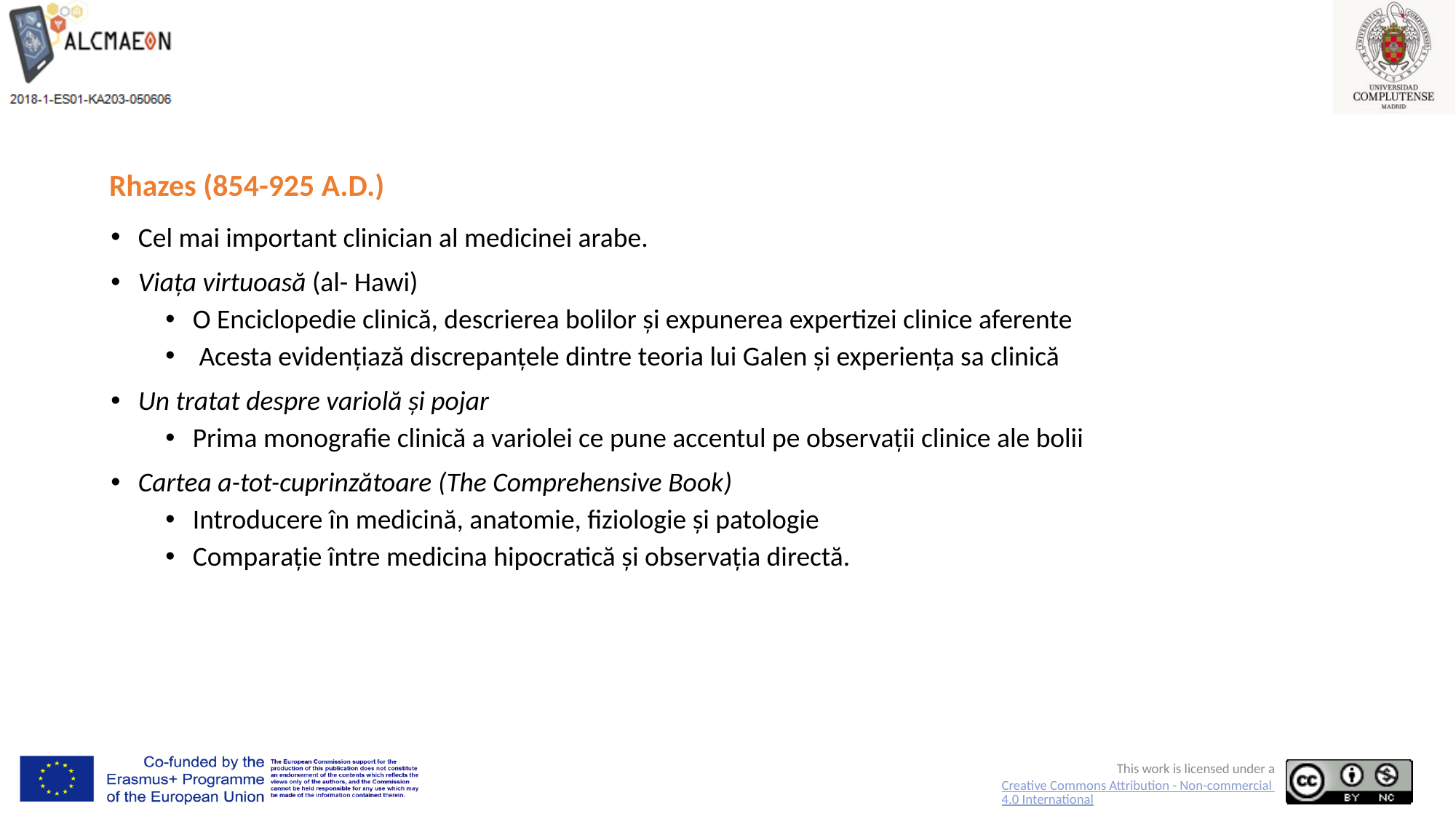

# Rhazes (854-925 A.D.)
Cel mai important clinician al medicinei arabe.
Viața virtuoasă (al- Hawi)
O Enciclopedie clinică, descrierea bolilor și expunerea expertizei clinice aferente
 Acesta evidențiază discrepanțele dintre teoria lui Galen și experiența sa clinică
Un tratat despre variolă și pojar
Prima monografie clinică a variolei ce pune accentul pe observații clinice ale bolii
Cartea a-tot-cuprinzătoare (The Comprehensive Book)
Introducere în medicină, anatomie, fiziologie și patologie
Comparație între medicina hipocratică și observația directă.